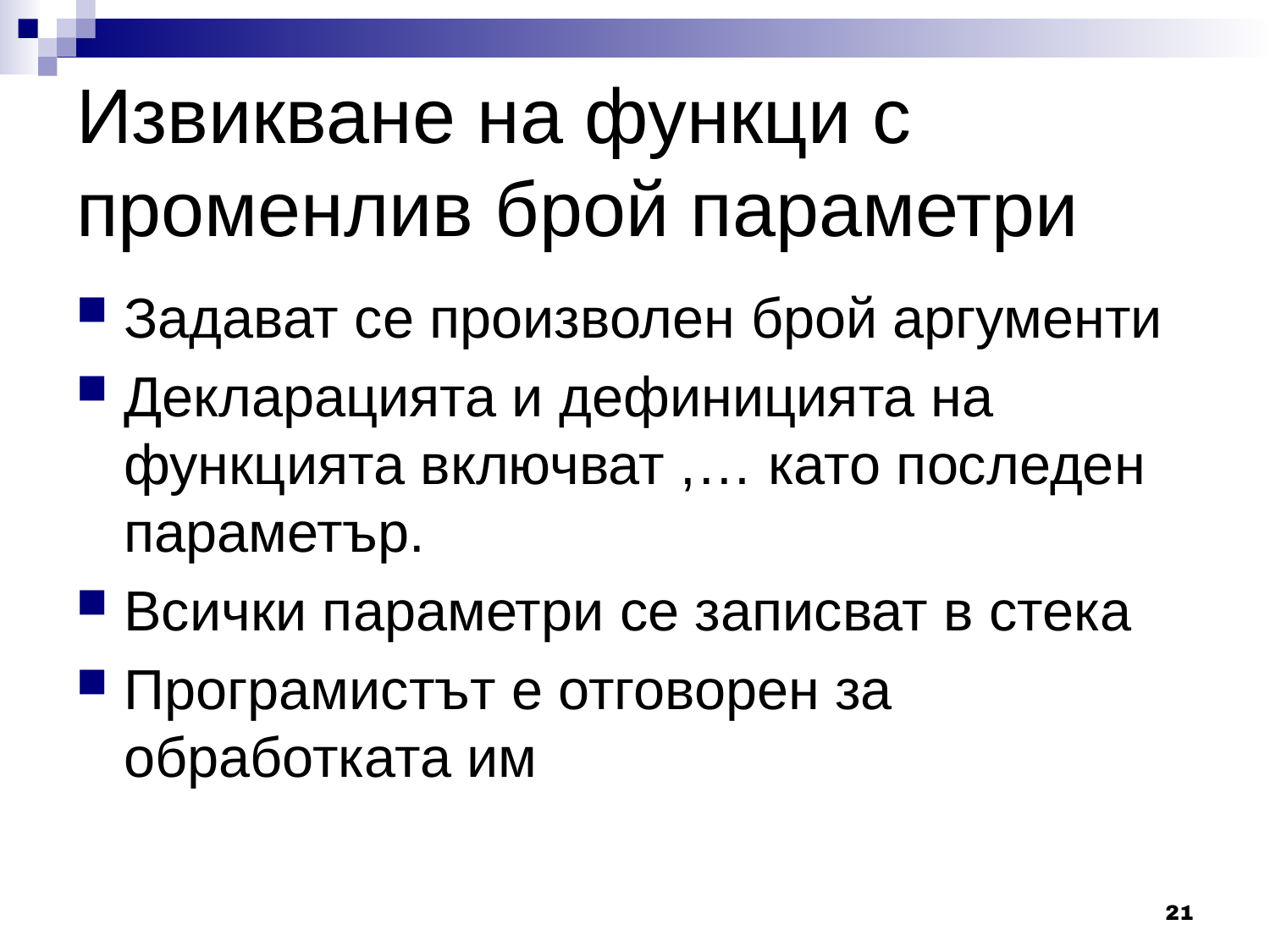

# Извикване на функци с променлив брой параметри
Задават се произволен брой аргументи
Декларацията и дефиницията на функцията включват ,… като последен параметър.
Всички параметри се записват в стека
Програмистът е отговорен за обработката им
21